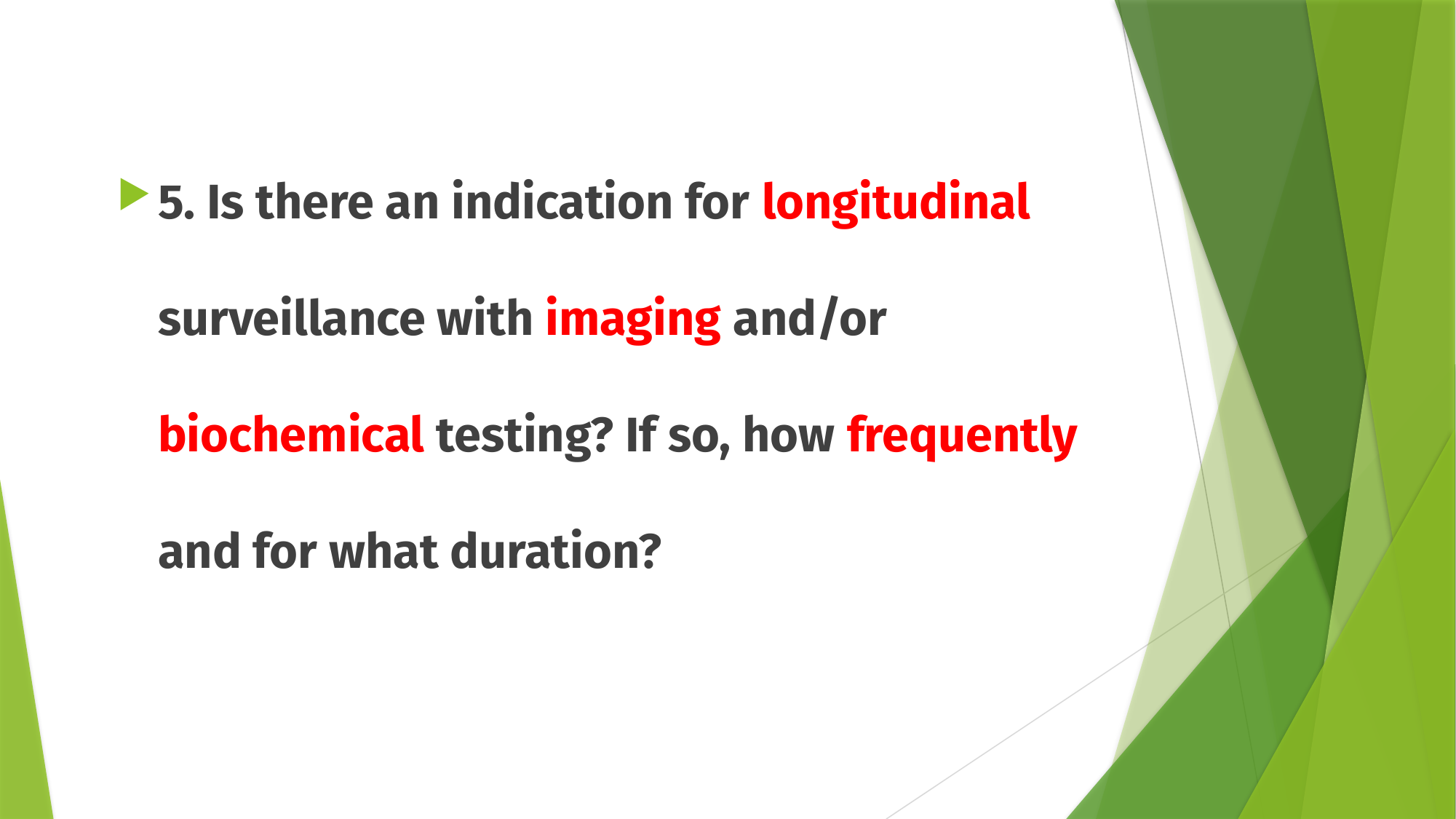

#
5. Is there an indication for longitudinal surveillance with imaging and/or biochemical testing? If so, how frequently and for what duration?